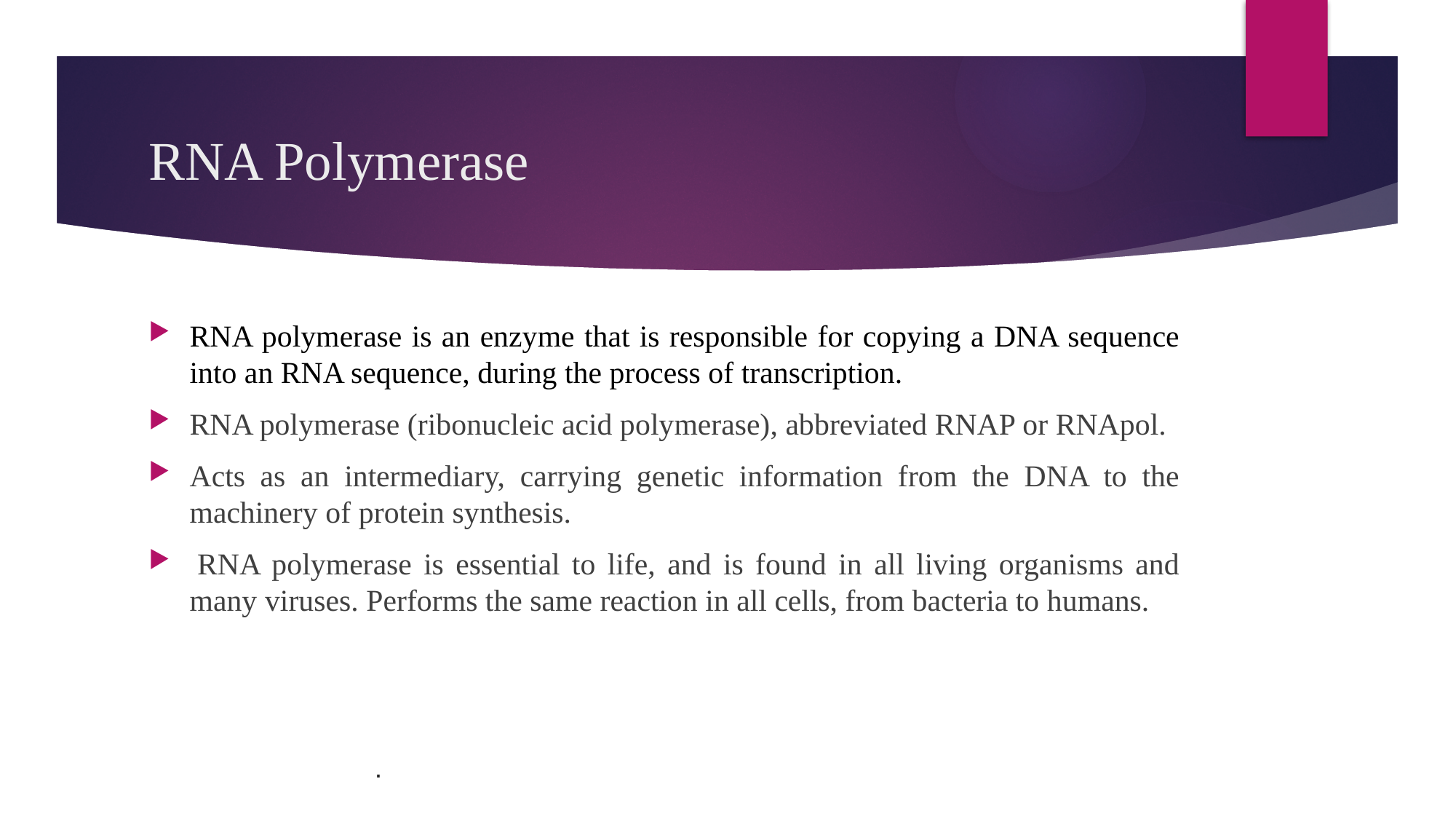

.

# RNA Polymerase

RNA polymerase is an enzyme that is responsible for copying a DNA sequence into an RNA sequence, during the process of transcription.
RNA polymerase (ribonucleic acid polymerase), abbreviated RNAP or RNApol.
Acts as an intermediary, carrying genetic information from the DNA to the machinery of protein synthesis.
 RNA polymerase is essential to life, and is found in all living organisms and many viruses. Performs the same reaction in all cells, from bacteria to humans.